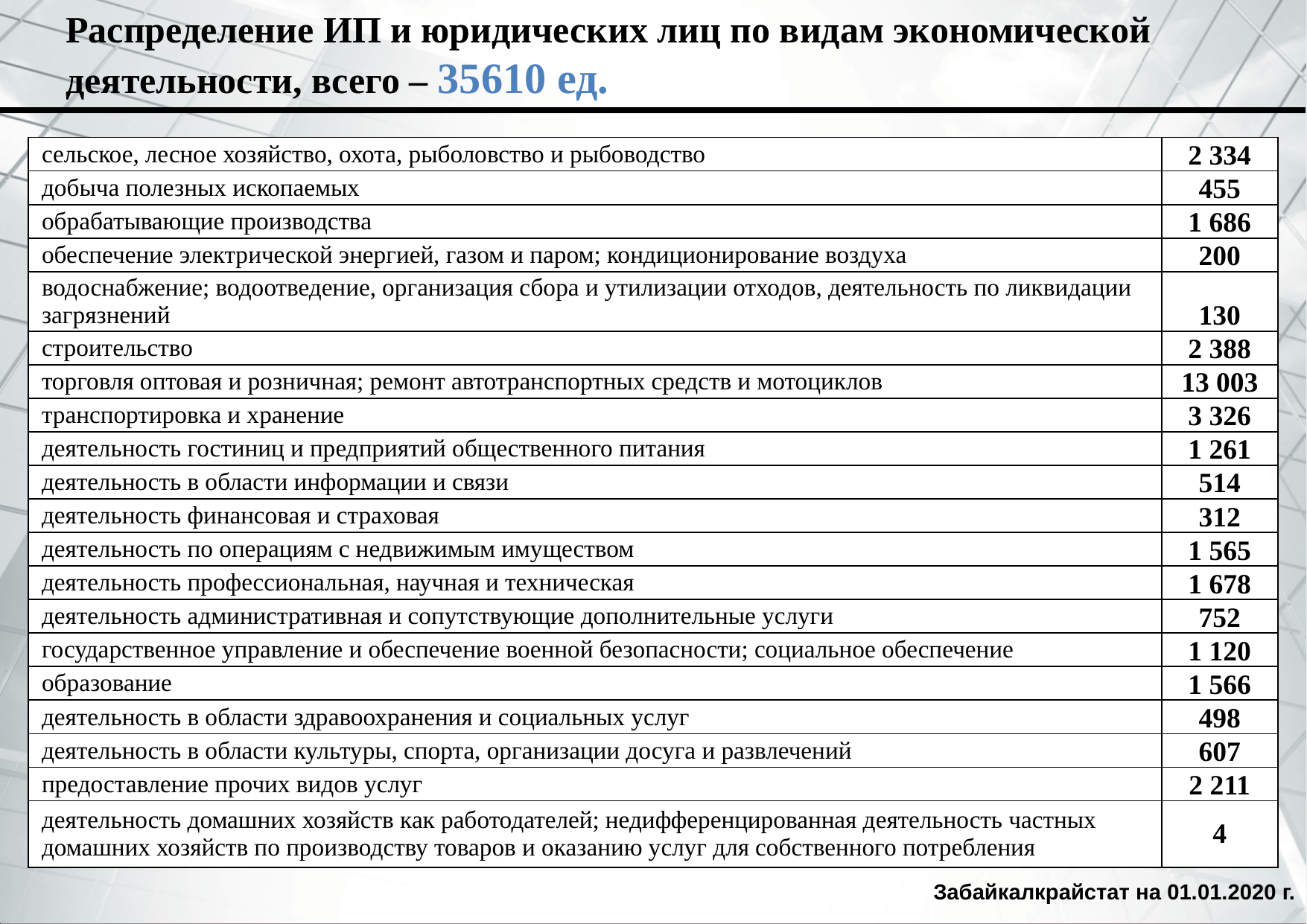

Распределение ИП и юридических лиц по видам экономической деятельности, всего – 35610 ед.

| сельское, лесное хозяйство, охота, рыболовство и рыбоводство | 2 334 |
| --- | --- |
| добыча полезных ископаемых | 455 |
| обрабатывающие производства | 1 686 |
| обеспечение электрической энергией, газом и паром; кондиционирование воздуха | 200 |
| водоснабжение; водоотведение, организация сбора и утилизации отходов, деятельность по ликвидации загрязнений | 130 |
| строительство | 2 388 |
| торговля оптовая и розничная; ремонт автотранспортных средств и мотоциклов | 13 003 |
| транспортировка и хранение | 3 326 |
| деятельность гостиниц и предприятий общественного питания | 1 261 |
| деятельность в области информации и связи | 514 |
| деятельность финансовая и страховая | 312 |
| деятельность по операциям с недвижимым имуществом | 1 565 |
| деятельность профессиональная, научная и техническая | 1 678 |
| деятельность административная и сопутствующие дополнительные услуги | 752 |
| государственное управление и обеспечение военной безопасности; социальное обеспечение | 1 120 |
| образование | 1 566 |
| деятельность в области здравоохранения и социальных услуг | 498 |
| деятельность в области культуры, спорта, организации досуга и развлечений | 607 |
| предоставление прочих видов услуг | 2 211 |
| деятельность домашних хозяйств как работодателей; недифференцированная деятельность частных домашних хозяйств по производству товаров и оказанию услуг для собственного потребления | 4 |
Забайкалкрайстат на 01.01.2020 г.